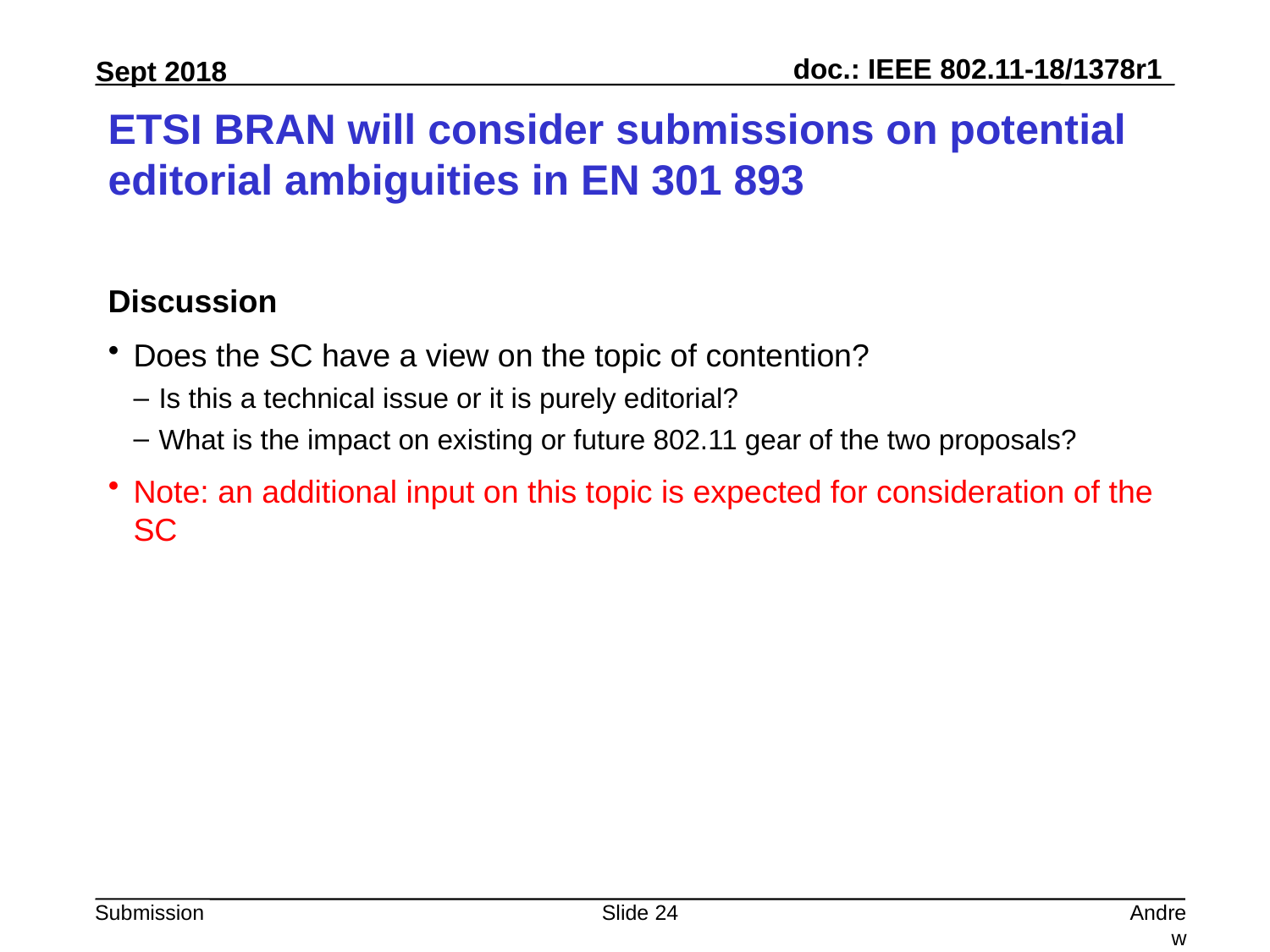

# ETSI BRAN will consider submissions on potential editorial ambiguities in EN 301 893
Discussion
Does the SC have a view on the topic of contention?
Is this a technical issue or it is purely editorial?
What is the impact on existing or future 802.11 gear of the two proposals?
Note: an additional input on this topic is expected for consideration of the SC
Slide 24
Andrew Myles, Cisco